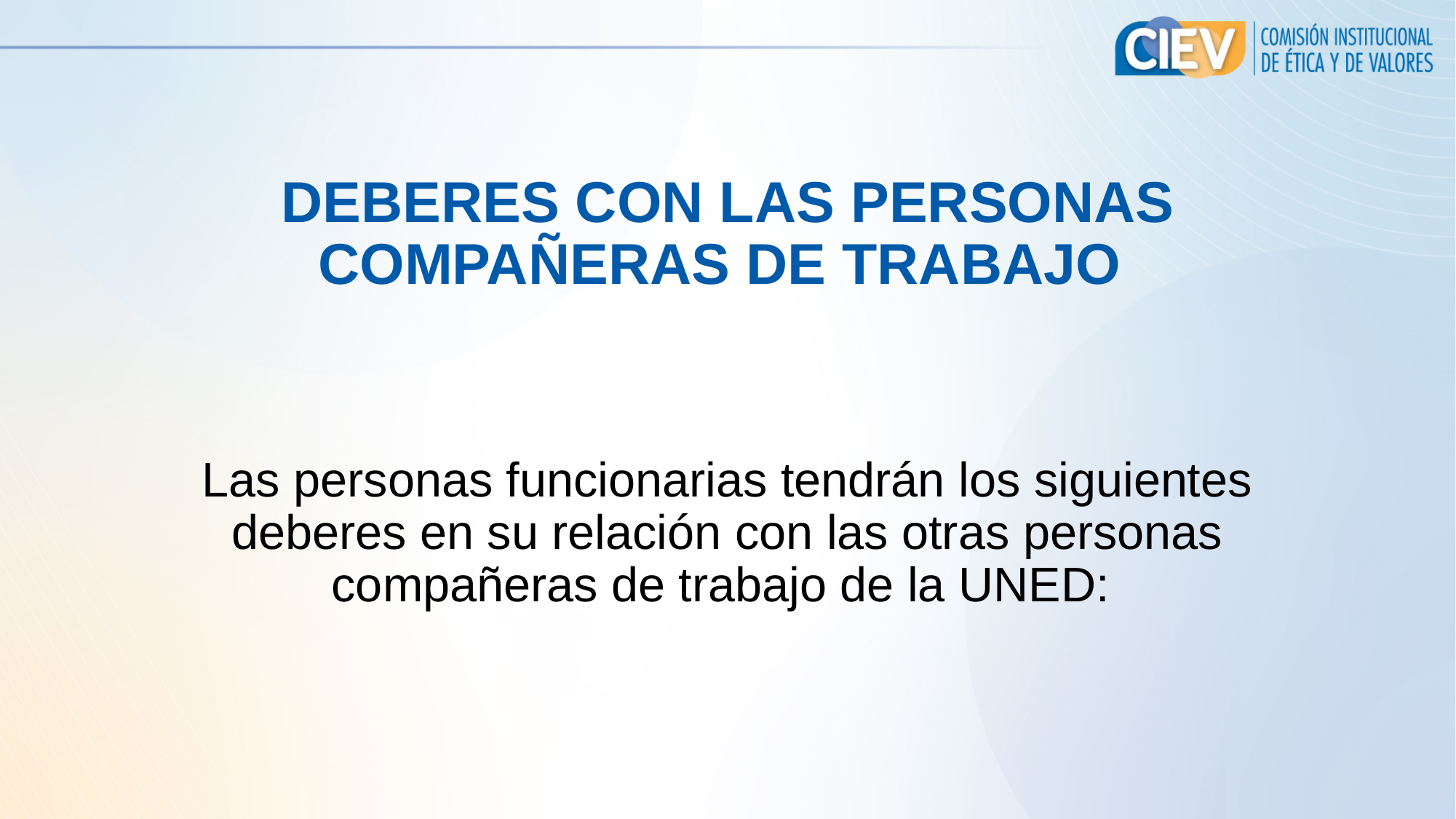

# DEBERES CON LAS PERSONAS COMPAÑERAS DE TRABAJO
Las personas funcionarias tendrán los siguientes deberes en su relación con las otras personas compañeras de trabajo de la UNED: